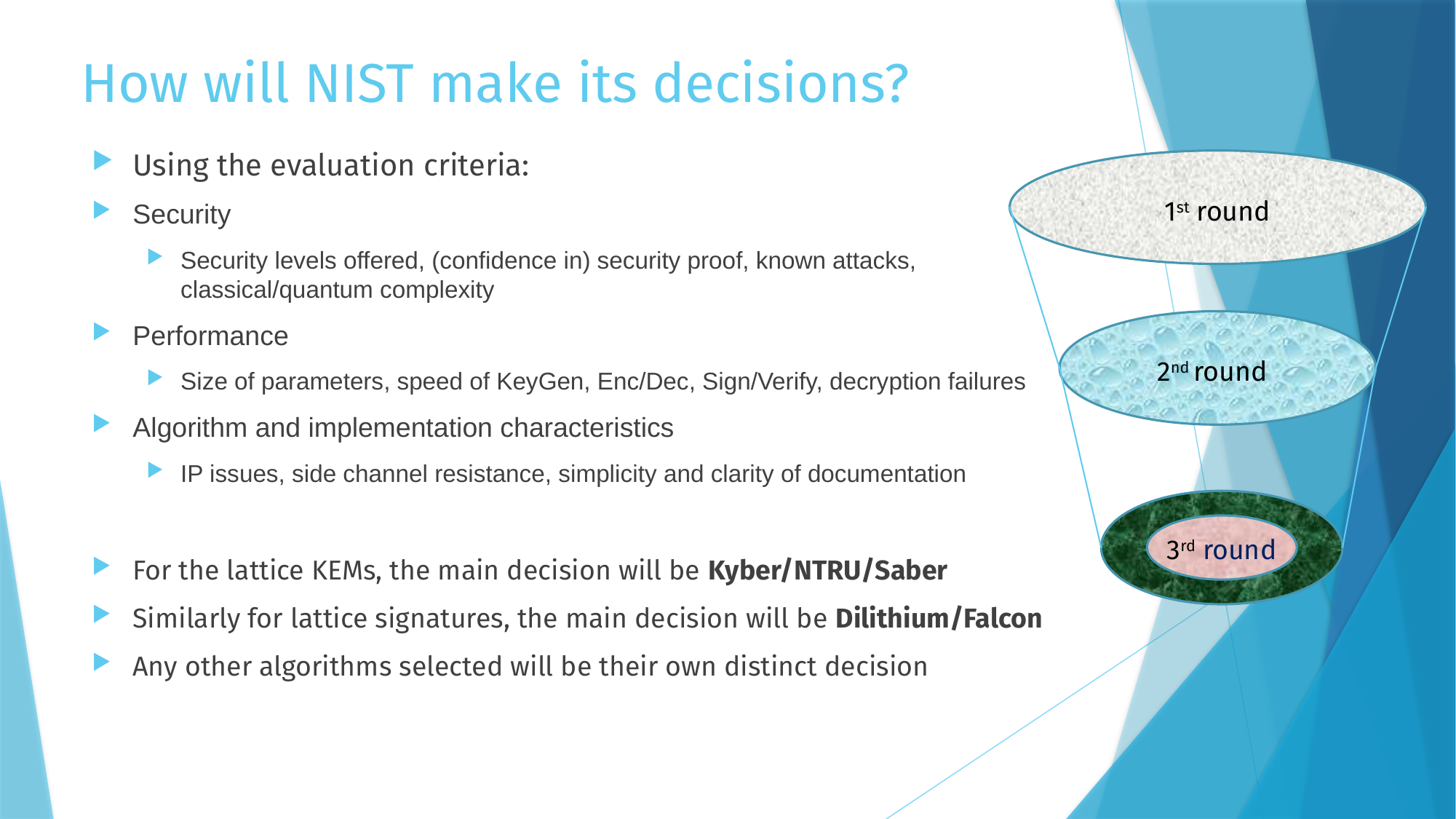

# How will NIST make its decisions?
Using the evaluation criteria:
Security
Security levels offered, (confidence in) security proof, known attacks, classical/quantum complexity
Performance
Size of parameters, speed of KeyGen, Enc/Dec, Sign/Verify, decryption failures
Algorithm and implementation characteristics
IP issues, side channel resistance, simplicity and clarity of documentation

For the lattice KEMs, the main decision will be Kyber/NTRU/Saber
Similarly for lattice signatures, the main decision will be Dilithium/Falcon
Any other algorithms selected will be their own distinct decision

1st round

2nd round

3rd round